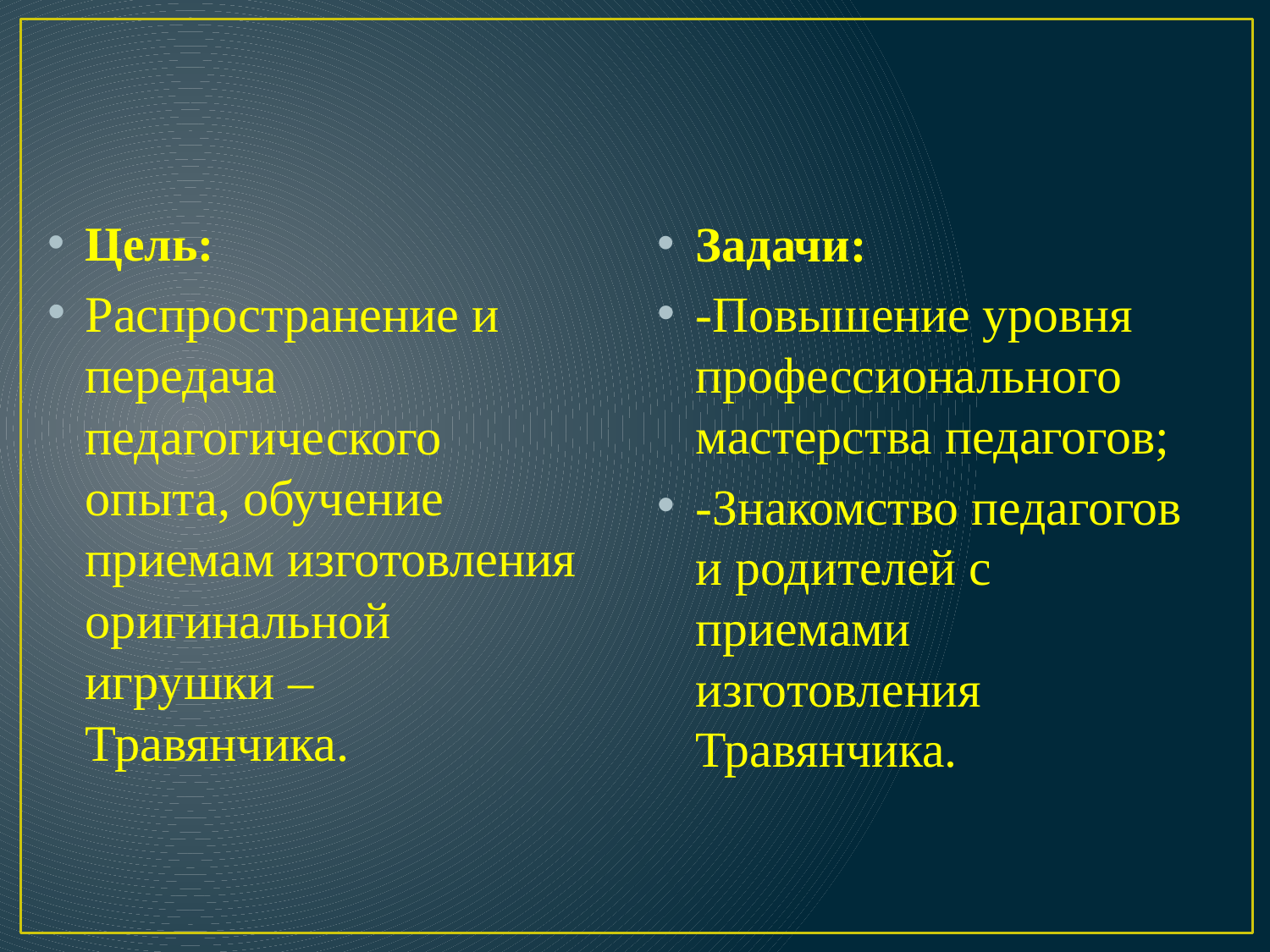

#
Цель:
Распространение и передача педагогического опыта, обучение приемам изготовления оригинальной игрушки – Травянчика.

Задачи:
-Повышение уровня профессионального мастерства педагогов;
-Знакомство педагогов и родителей с приемами изготовления Травянчика.